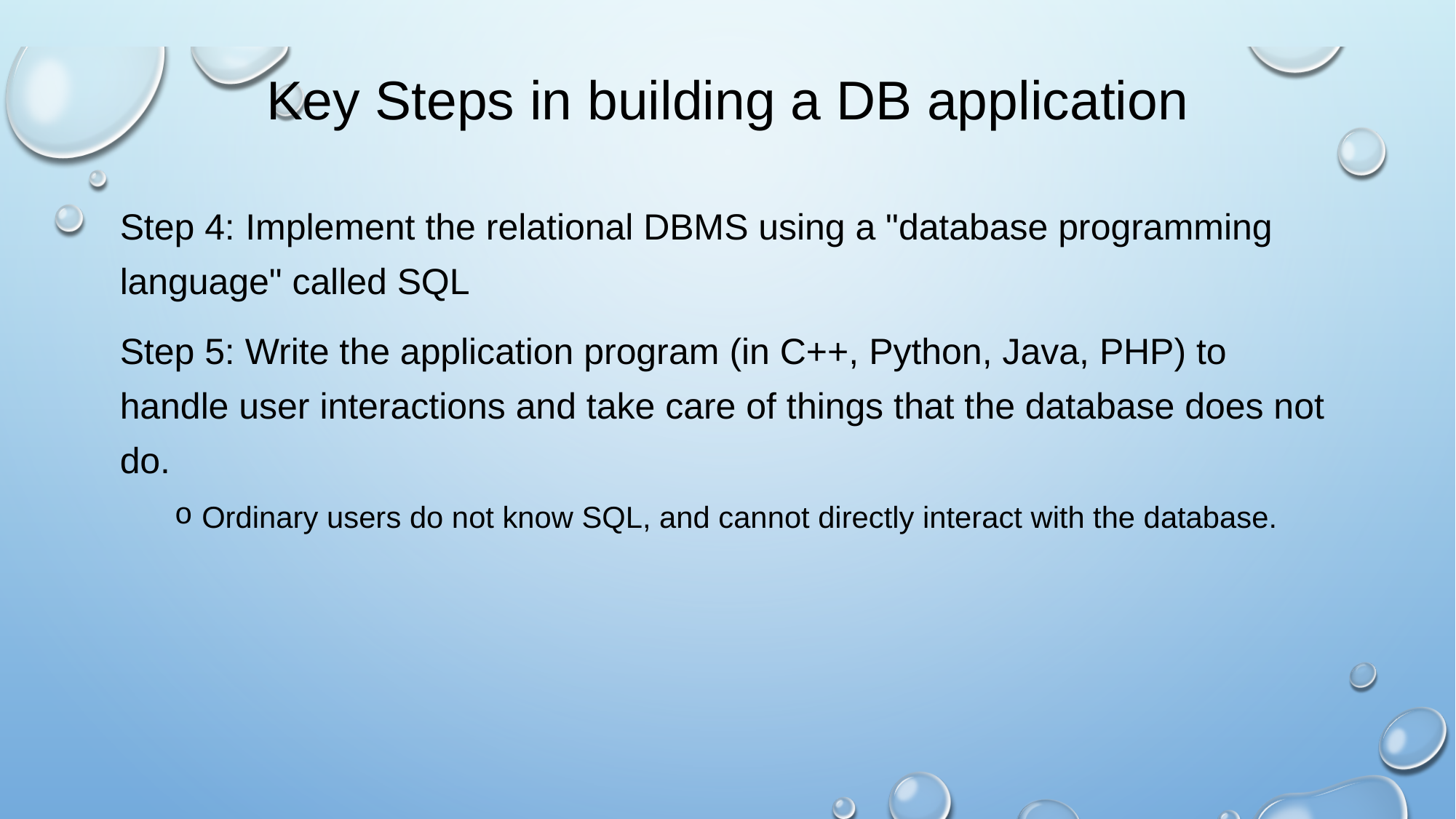

# Key Steps in building a DB application
Step 4: Implement the relational DBMS using a "database programming language" called SQL
Step 5: Write the application program (in C++, Python, Java, PHP) to handle user interactions and take care of things that the database does not do.
Ordinary users do not know SQL, and cannot directly interact with the database.